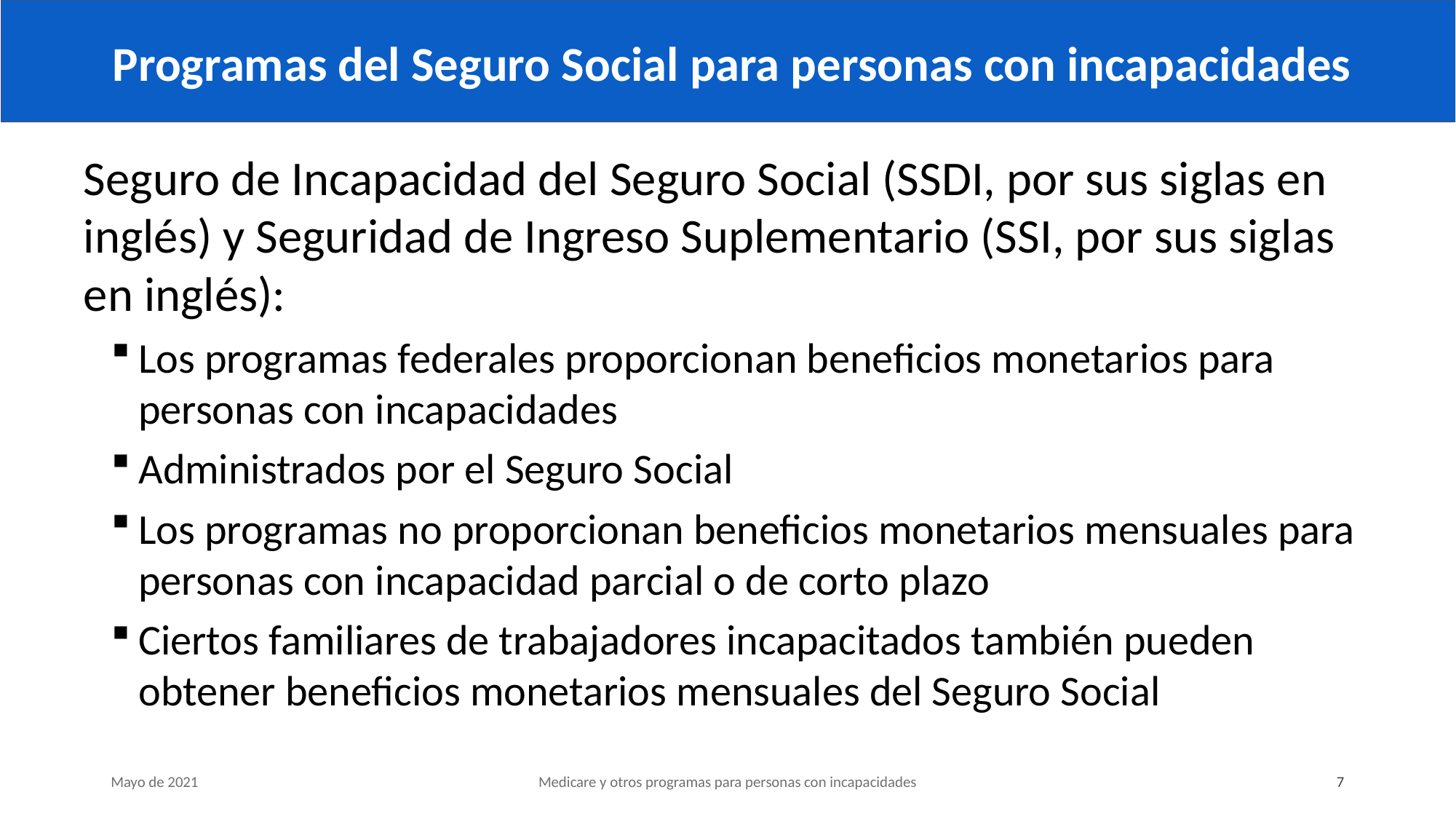

# Programas del Seguro Social para personas con incapacidades
Seguro de Incapacidad del Seguro Social (SSDI, por sus siglas en inglés) y Seguridad de Ingreso Suplementario (SSI, por sus siglas en inglés):
Los programas federales proporcionan beneficios monetarios para personas con incapacidades
Administrados por el Seguro Social
Los programas no proporcionan beneficios monetarios mensuales para personas con incapacidad parcial o de corto plazo
Ciertos familiares de trabajadores incapacitados también pueden obtener beneficios monetarios mensuales del Seguro Social
Mayo de 2021
Medicare y otros programas para personas con incapacidades